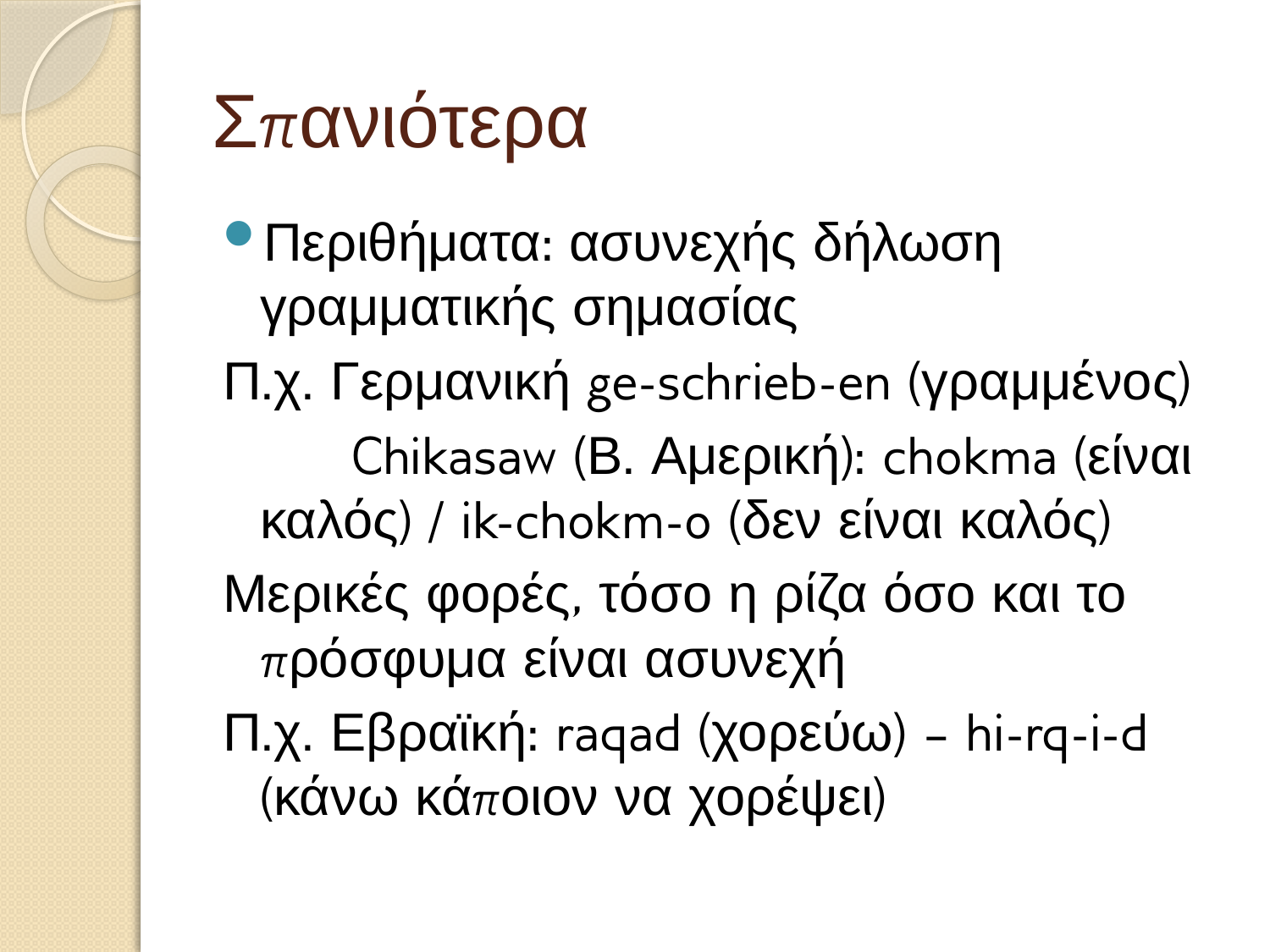

# Σπανιότερα
Περιθήματα: ασυνεχής δήλωση γραμματικής σημασίας
Π.χ. Γερμανική ge-schrieb-en (γραμμένος)
        Chikasaw (Β. Αμερική): chokma (είναι   	καλός) / ik-chokm-o (δεν είναι καλός)
Μερικές φορές, τόσο η ρίζα όσο και το πρόσφυμα είναι ασυνεχή
Π.χ. Εβραϊκή: raqad (χορεύω) – hi-rq-i-d (κάνω κάποιον να χορέψει)